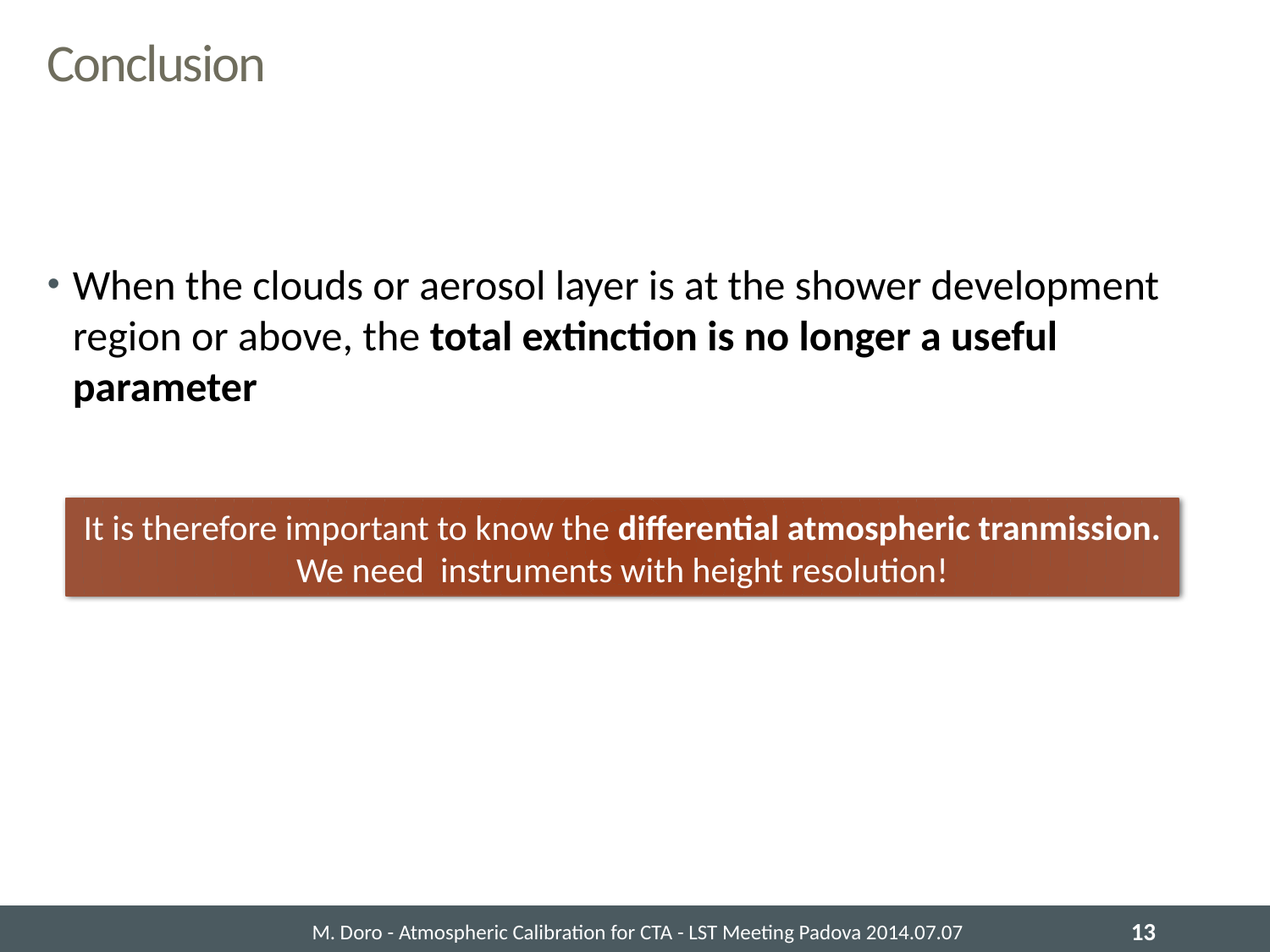

# Conclusion
When the clouds or aerosol layer is at the shower development region or above, the total extinction is no longer a useful parameter
It is therefore important to know the differential atmospheric tranmission. We need  instruments with height resolution!
M. Doro - Atmospheric Calibration for CTA - LST Meeting Padova 2014.07.07
13